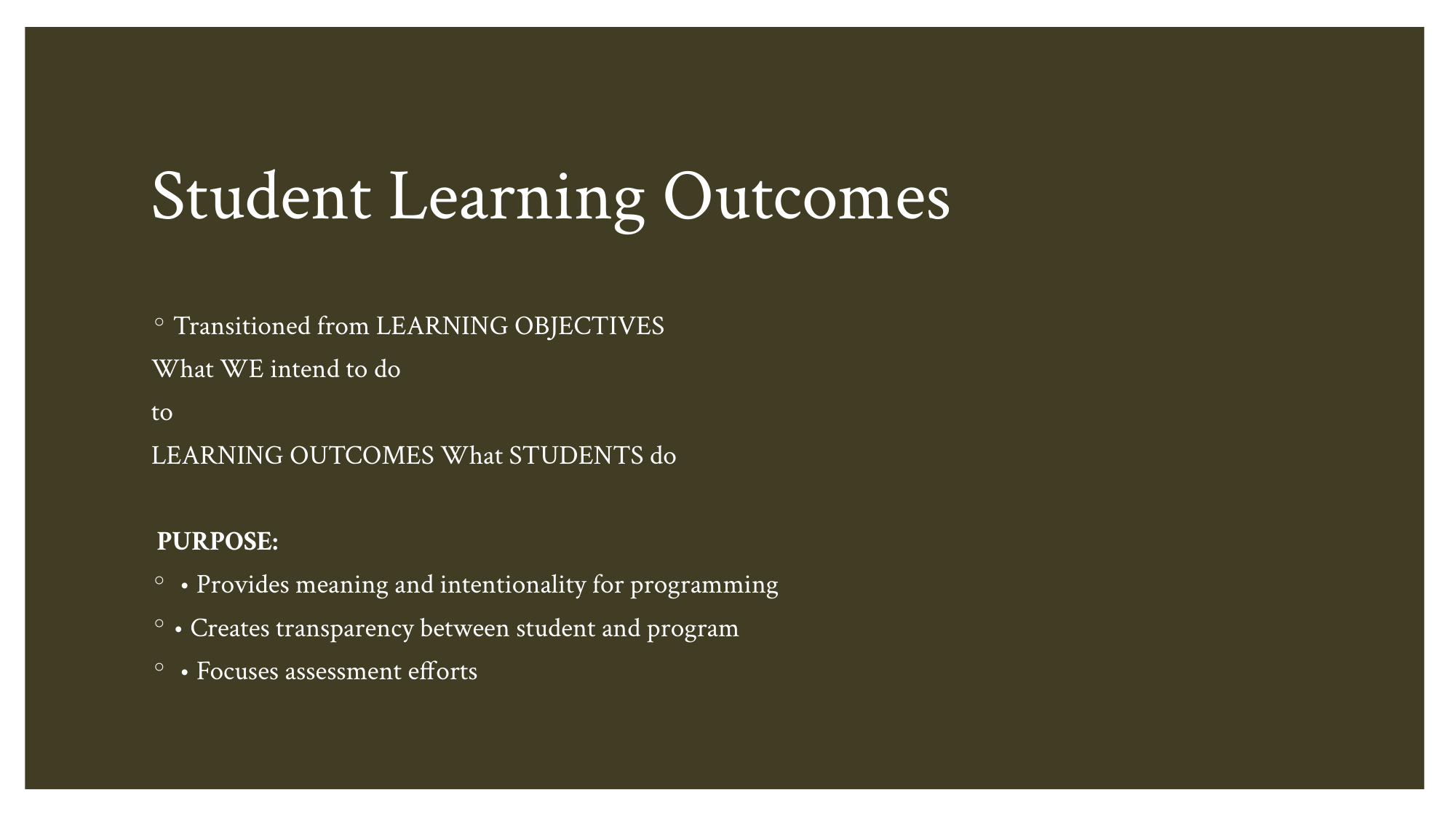

# Student Learning Outcomes
Transitioned from LEARNING OBJECTIVES
What WE intend to do
to
LEARNING OUTCOMES What STUDENTS do

 PURPOSE:
 • Provides meaning and intentionality for programming
• Creates transparency between student and program
 • Focuses assessment efforts